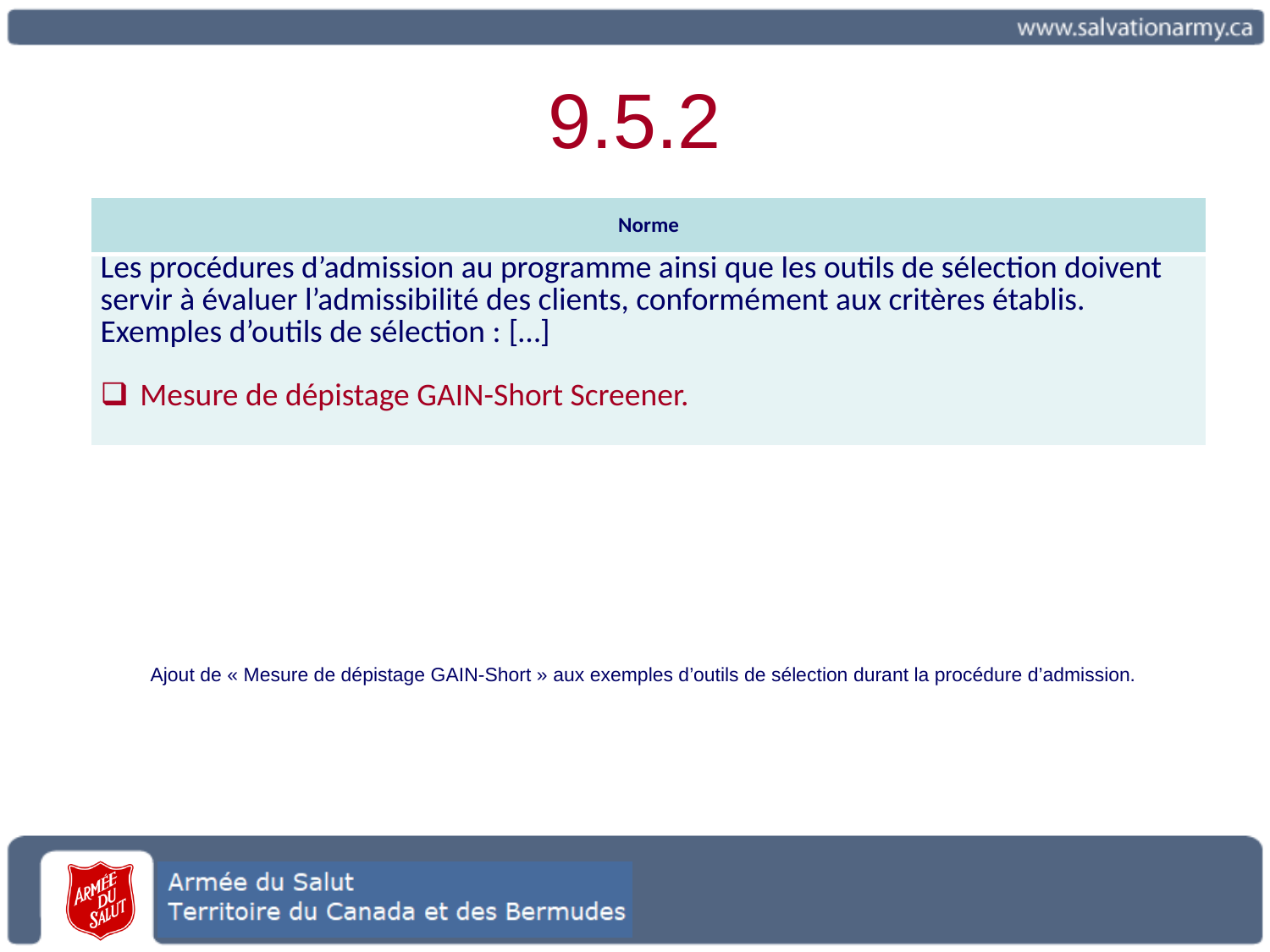

# 9.5.2
| Norme |
| --- |
| Les procédures d’admission au programme ainsi que les outils de sélection doivent servir à évaluer l’admissibilité des clients, conformément aux critères établis. Exemples d’outils de sélection : […] Mesure de dépistage GAIN-Short Screener. |
Ajout de « Mesure de dépistage GAIN-Short » aux exemples d’outils de sélection durant la procédure d’admission.